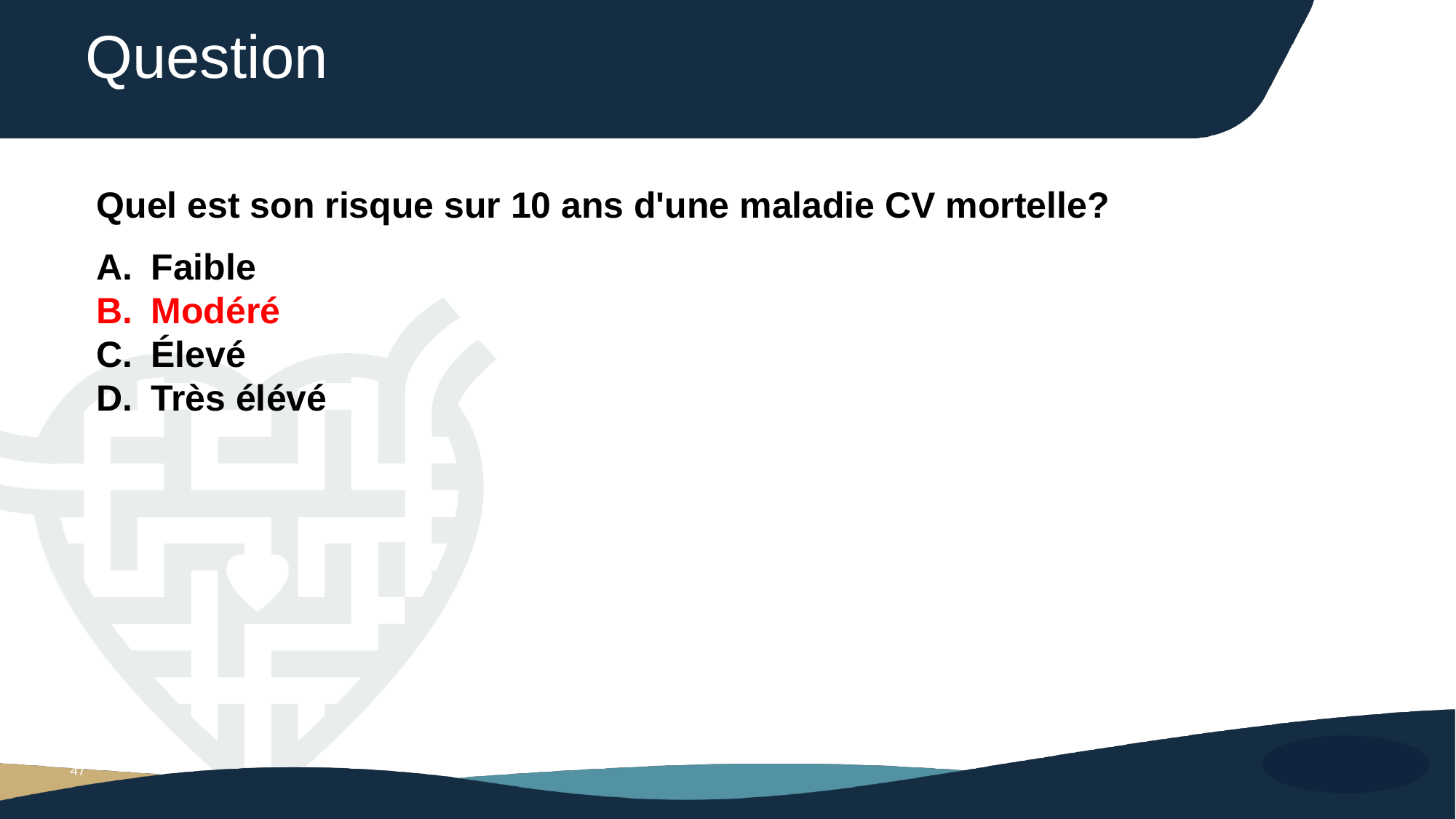

# Question
Quel est son risque sur 10 ans d'une maladie CV mortelle?
Faible
Modéré
Élevé
Très élévé

47